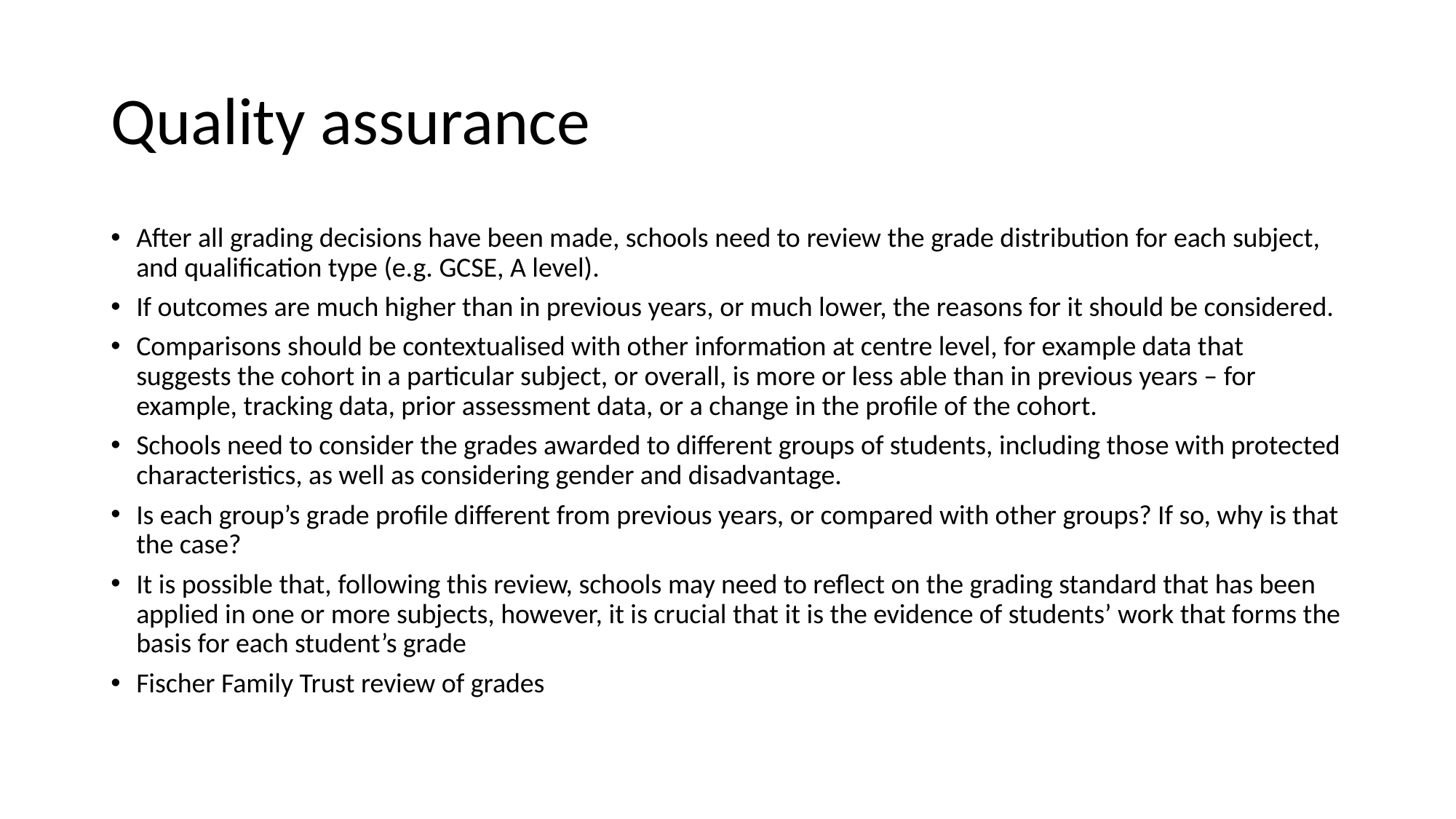

# Quality assurance
After all grading decisions have been made, schools need to review the grade distribution for each subject, and qualification type (e.g. GCSE, A level).
If outcomes are much higher than in previous years, or much lower, the reasons for it should be considered.
Comparisons should be contextualised with other information at centre level, for example data that suggests the cohort in a particular subject, or overall, is more or less able than in previous years – for example, tracking data, prior assessment data, or a change in the profile of the cohort.
Schools need to consider the grades awarded to different groups of students, including those with protected characteristics, as well as considering gender and disadvantage.
Is each group’s grade profile different from previous years, or compared with other groups? If so, why is that the case?
It is possible that, following this review, schools may need to reflect on the grading standard that has been applied in one or more subjects, however, it is crucial that it is the evidence of students’ work that forms the basis for each student’s grade
Fischer Family Trust review of grades